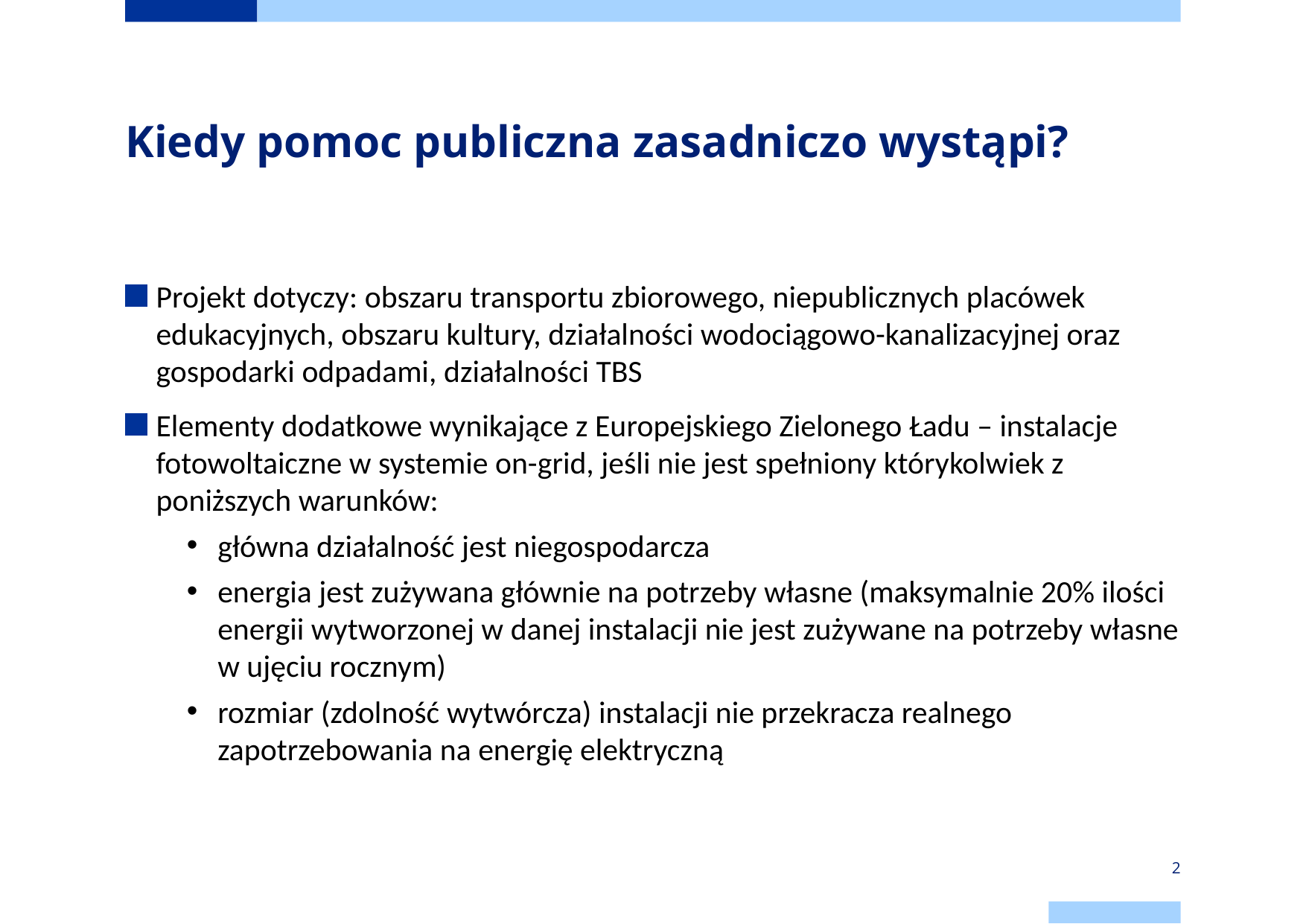

# Kiedy pomoc publiczna zasadniczo wystąpi?
Projekt dotyczy: obszaru transportu zbiorowego, niepublicznych placówek edukacyjnych, obszaru kultury, działalności wodociągowo-kanalizacyjnej oraz gospodarki odpadami, działalności TBS
Elementy dodatkowe wynikające z Europejskiego Zielonego Ładu – instalacje fotowoltaiczne w systemie on-grid, jeśli nie jest spełniony którykolwiek z poniższych warunków:
główna działalność jest niegospodarcza
energia jest zużywana głównie na potrzeby własne (maksymalnie 20% ilości energii wytworzonej w danej instalacji nie jest zużywane na potrzeby własne w ujęciu rocznym)
rozmiar (zdolność wytwórcza) instalacji nie przekracza realnego zapotrzebowania na energię elektryczną

2